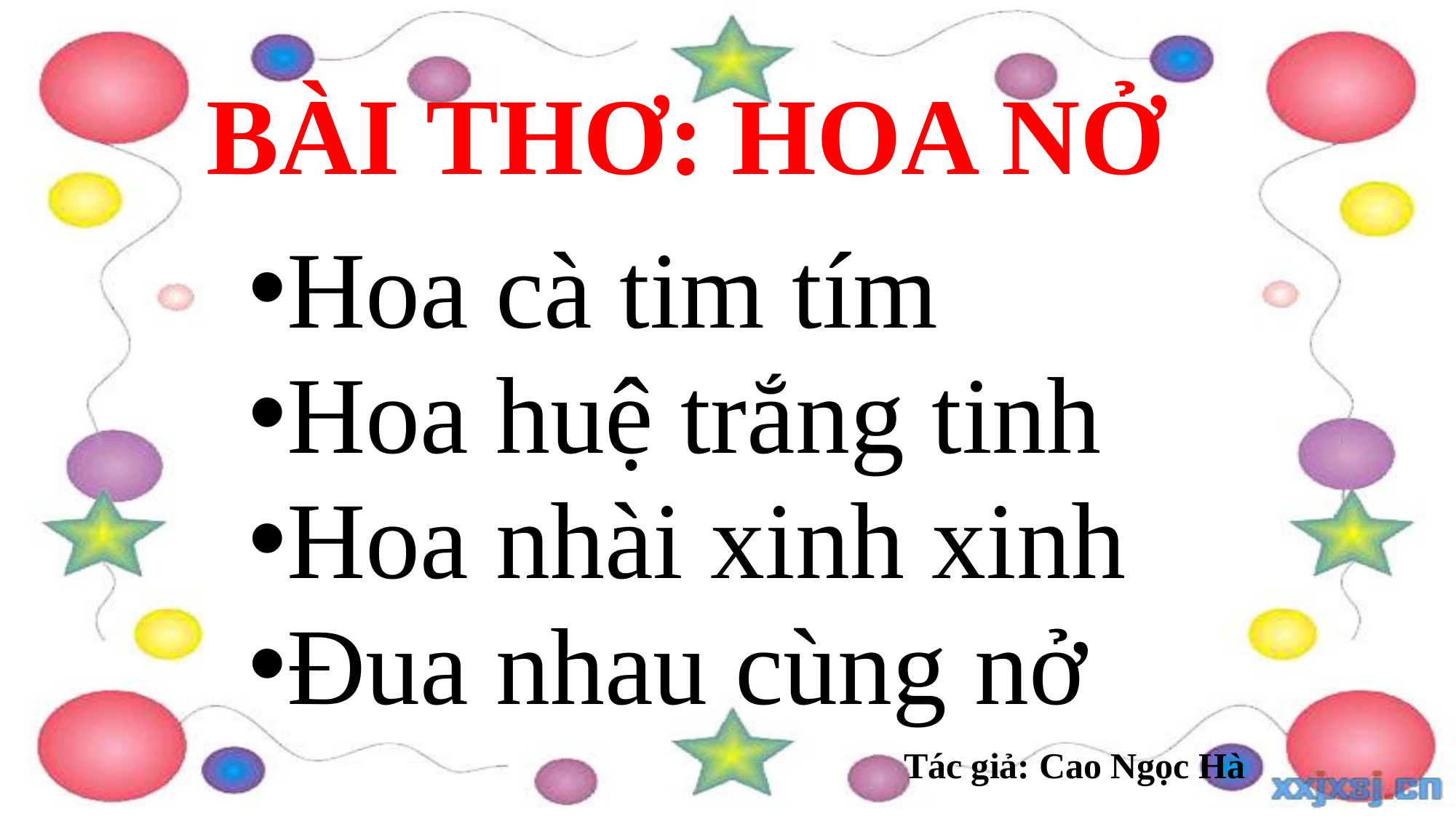

BÀI THƠ: HOA NỞ
Hoa cà tim tím
Hoa huệ trắng tinh
Hoa nhài xinh xinh
Đua nhau cùng nở

Tác giả: Cao Ngọc Hà